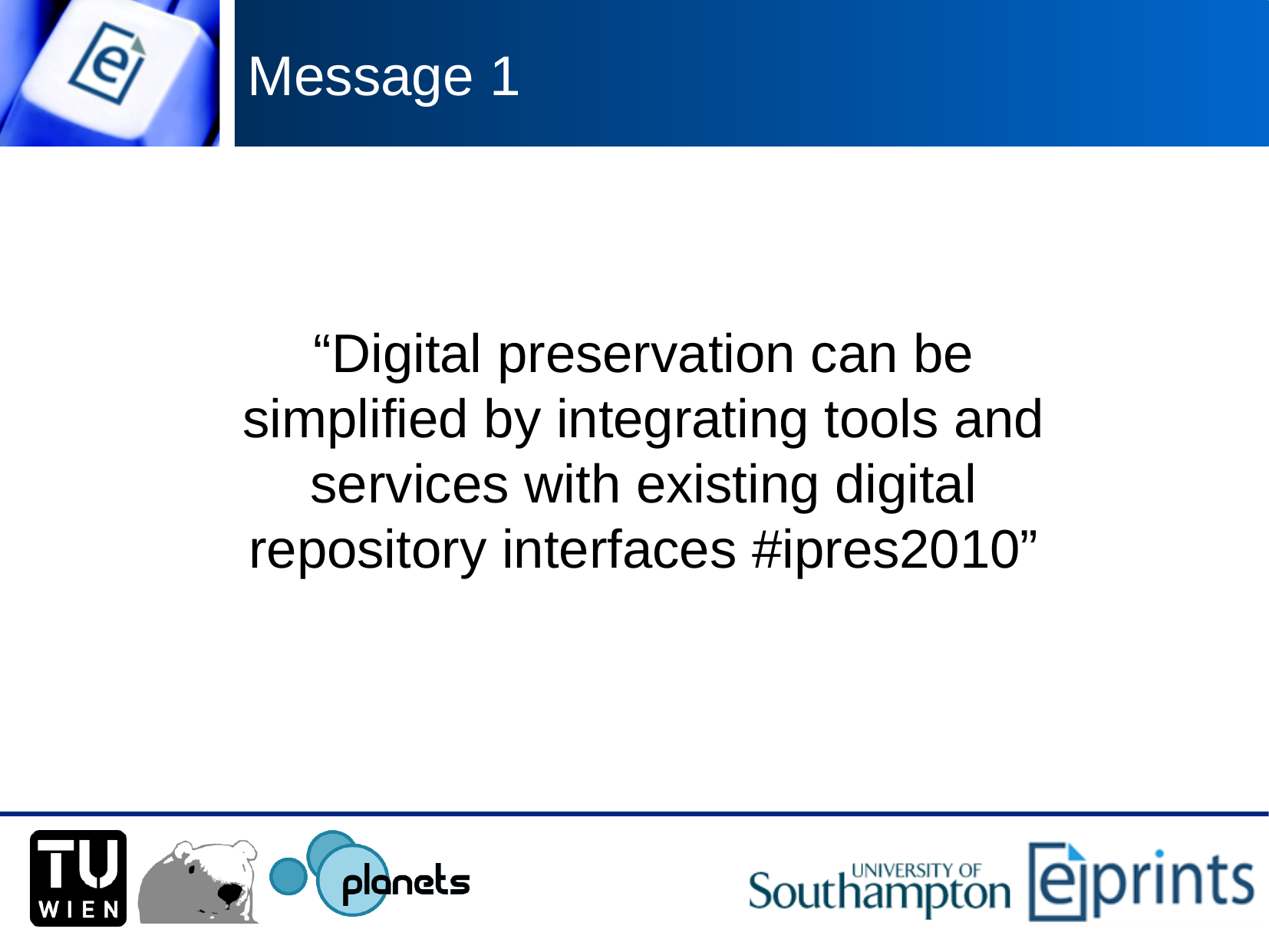

# Message 1
“Digital preservation can be simplified by integrating tools and services with existing digital repository interfaces #ipres2010”